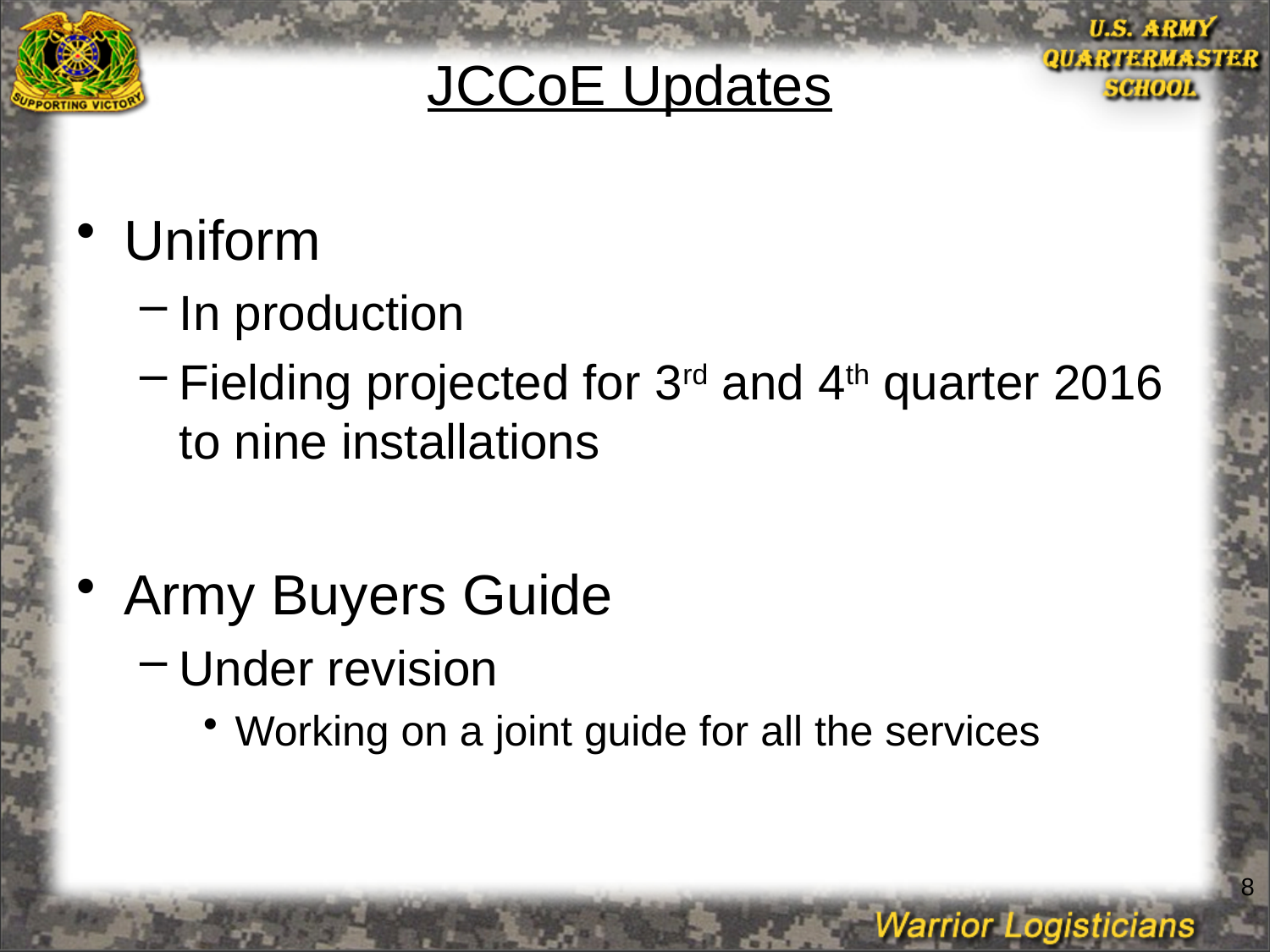

# JCCoE Updates

Uniform
In production
Fielding projected for 3rd and 4th quarter 2016 to nine installations

Army Buyers Guide
Under revision
Working on a joint guide for all the services

8